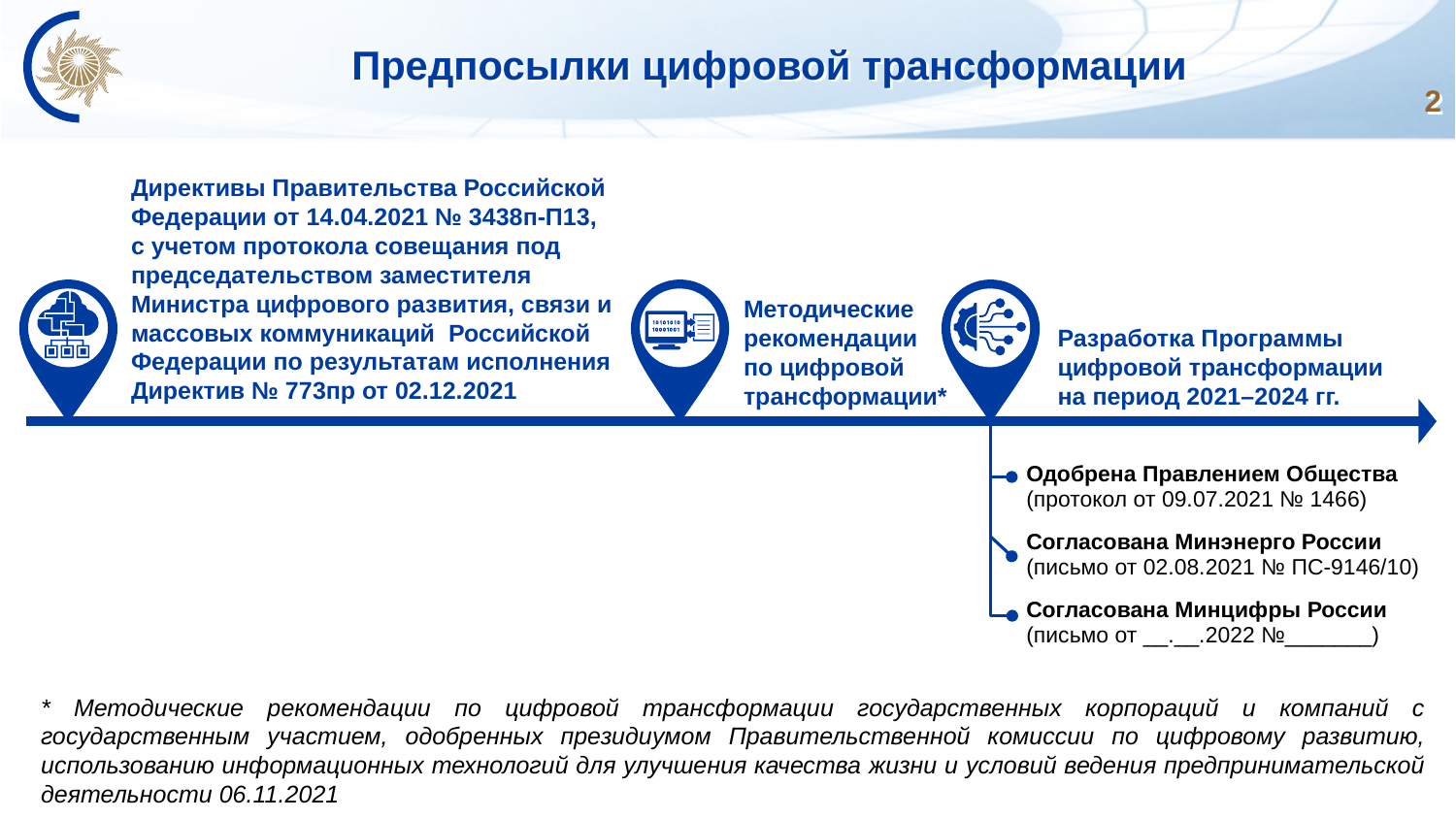

# Предпосылки цифровой трансформации
2
Директивы Правительства Российской Федерации от 14.04.2021 № 3438п-П13,
с учетом протокола совещания под председательством заместителя Министра цифрового развития, связи и массовых коммуникаций  Российской Федерации по результатам исполнения Директив № 773пр от 02.12.2021

Методические рекомендации
по цифровой трансформации*
Разработка Программы цифровой трансформации на период 2021–2024 гг.

| Одобрена Правлением Общества (протокол от 09.07.2021 № 1466) |
| --- |
| Согласована Минэнерго России (письмо от 02.08.2021 № ПС-9146/10) |
| Согласована Минцифры России (письмо от \_\_.\_\_.2022 №\_\_\_\_\_\_\_) |
* Методические рекомендации по цифровой трансформации государственных корпораций и компаний с государственным участием, одобренных президиумом Правительственной комиссии по цифровому развитию, использованию информационных технологий для улучшения качества жизни и условий ведения предпринимательской деятельности 06.11.2021